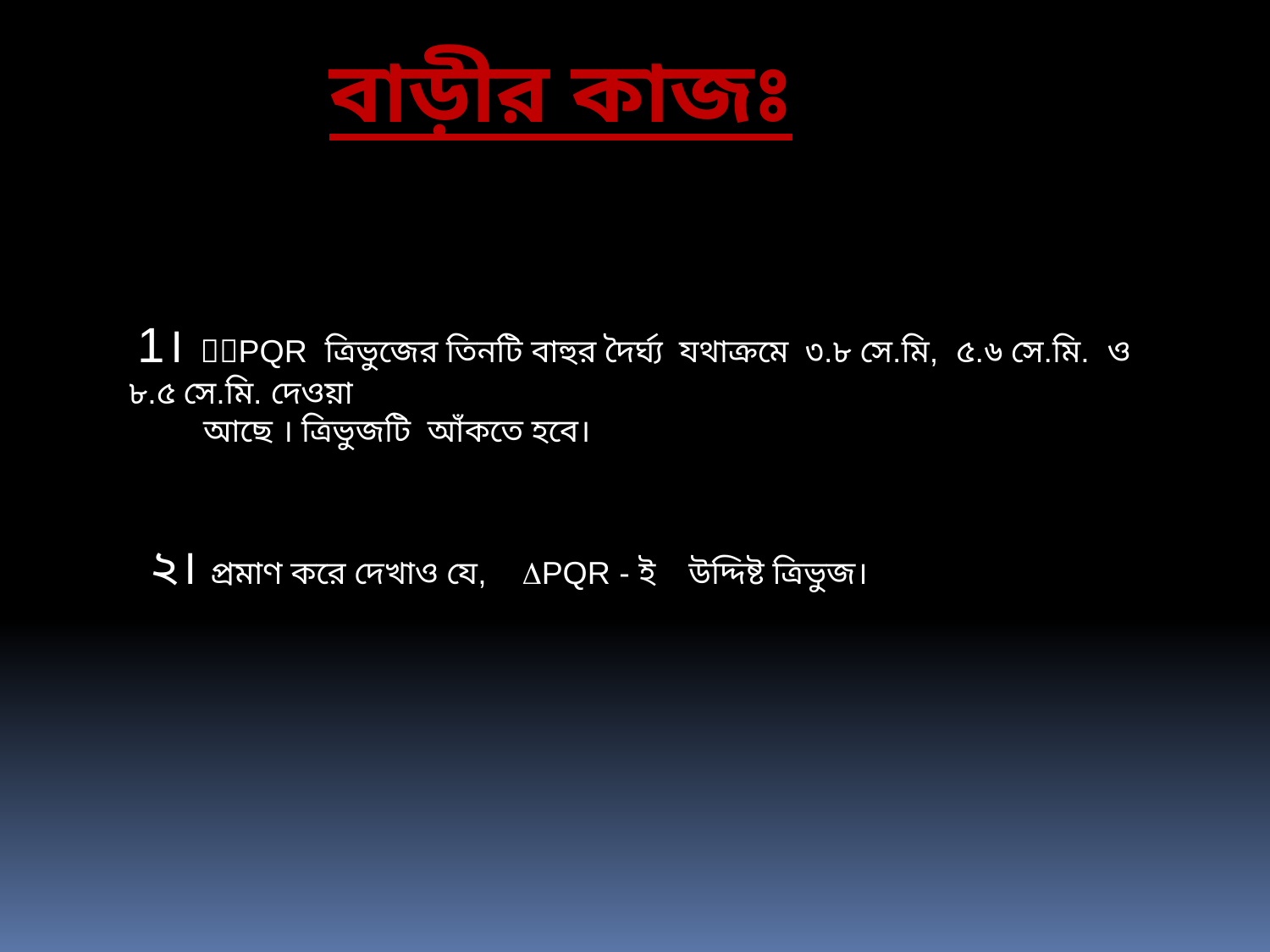

বাড়ীর কাজঃ
 1।   ΔPQR  ত্রিভুজের তিনটি বাহুর দৈর্ঘ্য  যথাক্রমে  ৩.৮ সে.মি,  ৫.৬ সে.মি.  ও  ৮.৫ সে.মি. দেওয়া
         আছে । ত্রিভুজটি  আঁকতে হবে।
২। প্রমাণ করে দেখাও যে,    ΔPQR - ই    উদ্দিষ্ট ত্রিভুজ।